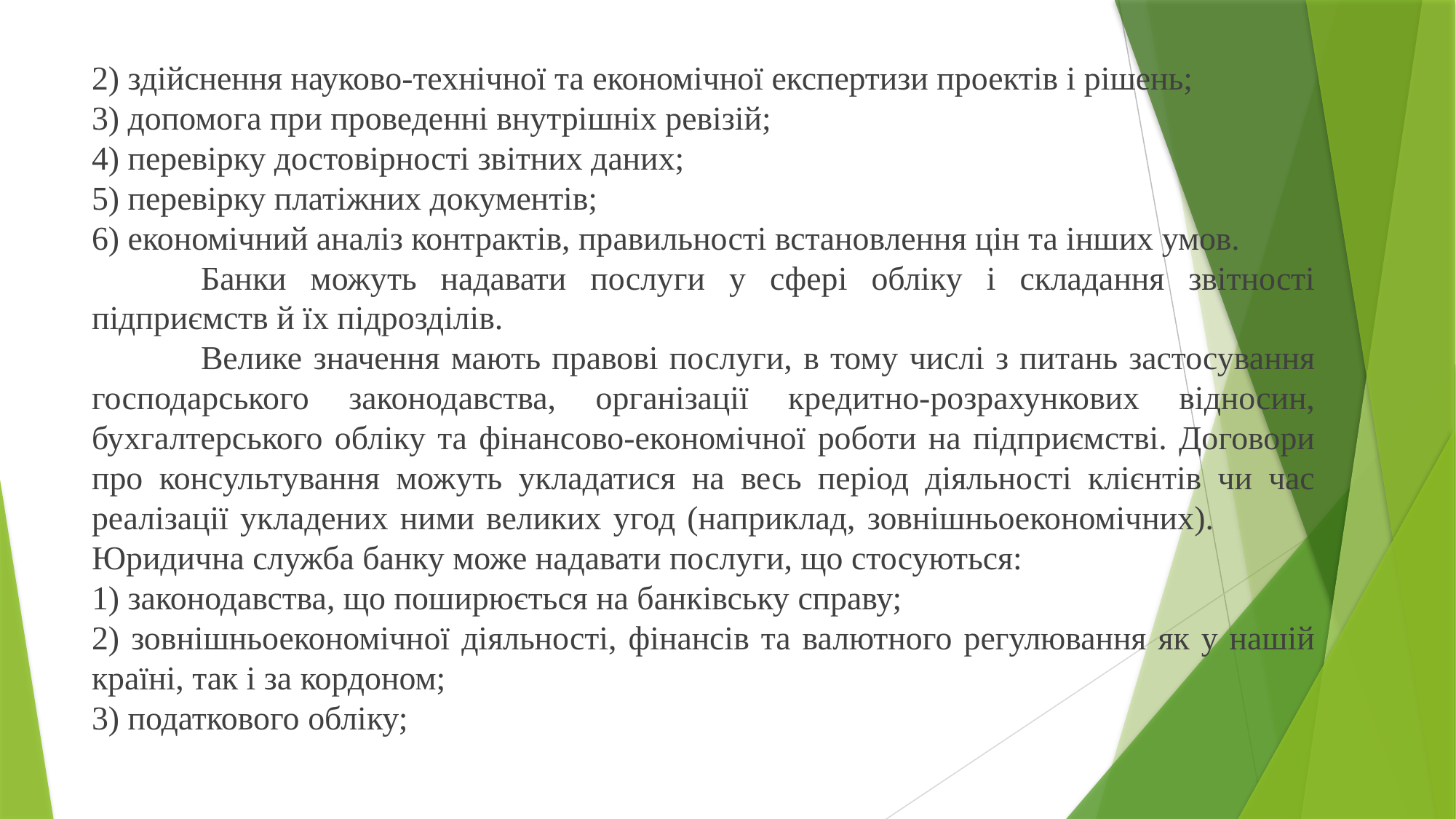

2) здійснення науково-технічної та економічної експертизи проектів і рішень;
3) допомога при проведенні внутрішніх ревізій;
4) перевірку достовірності звітних даних;
5) перевірку платіжних документів;
6) економічний аналіз контрактів, правильності встановлення цін та інших умов.
	Банки можуть надавати послуги у сфері обліку і складання звітності підприємств й їх підрозділів.
	Велике значення мають правові послуги, в тому числі з питань застосування господарського законодавства, організації кредитно-розрахункових відносин, бухгалтерського обліку та фінансово-економічної роботи на підприємстві. Договори про консультування можуть укладатися на весь період діяльності клієнтів чи час реалізації укладених ними великих угод (наприклад, зовнішньоекономічних). 	Юридична служба банку може надавати послуги, що стосуються:
1) законодавства, що поширюється на банківську справу;
2) зовнішньоекономічної діяльності, фінансів та валютного регулювання як у нашій країні, так і за кордоном;
3) податкового обліку;